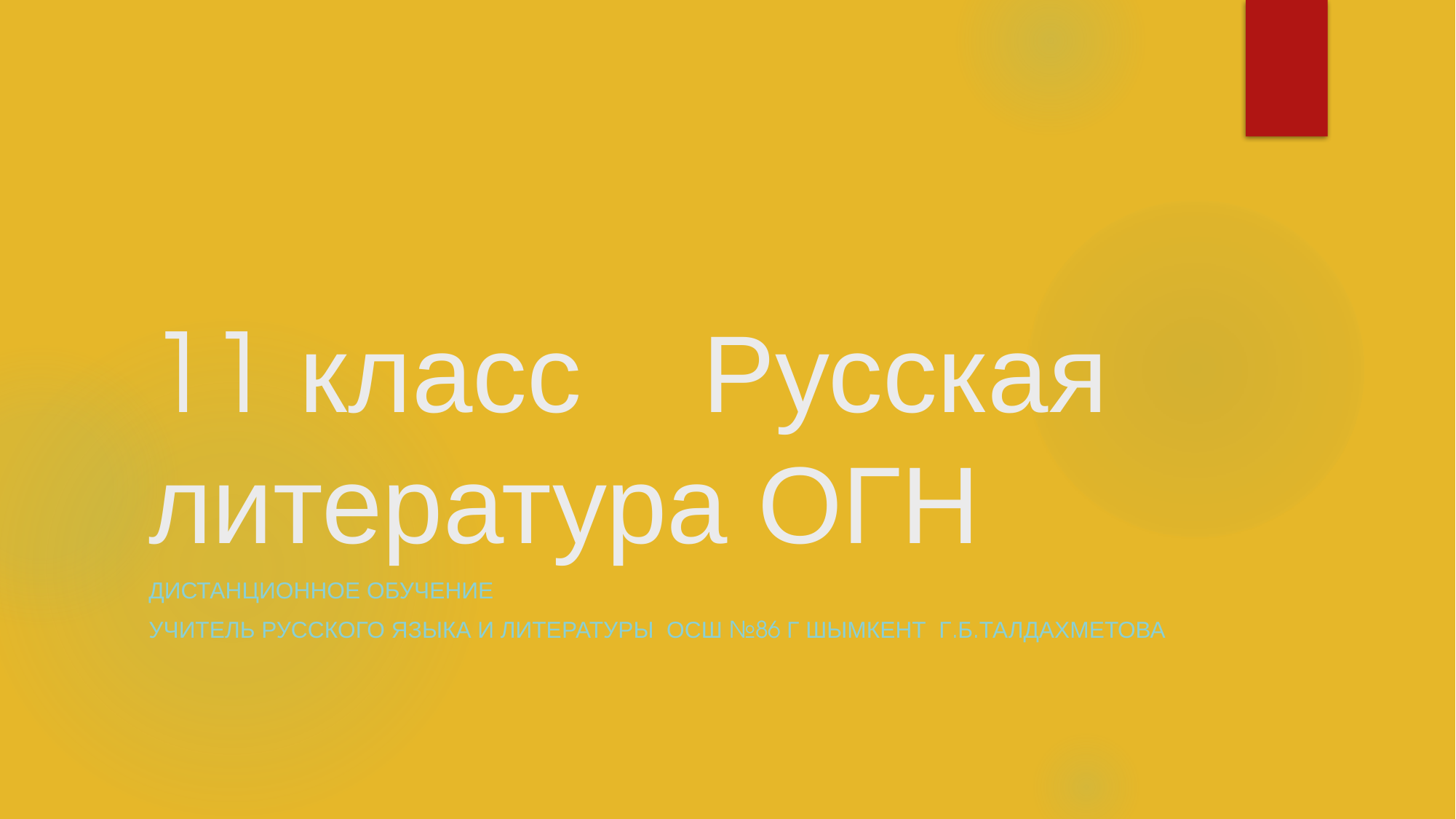

# 11 класс    Русская литература ОГН
Дистанционное обучение
Учитель русского языка и литературы  ОСШ №86 г Шымкент  Г.Б.Талдахметова